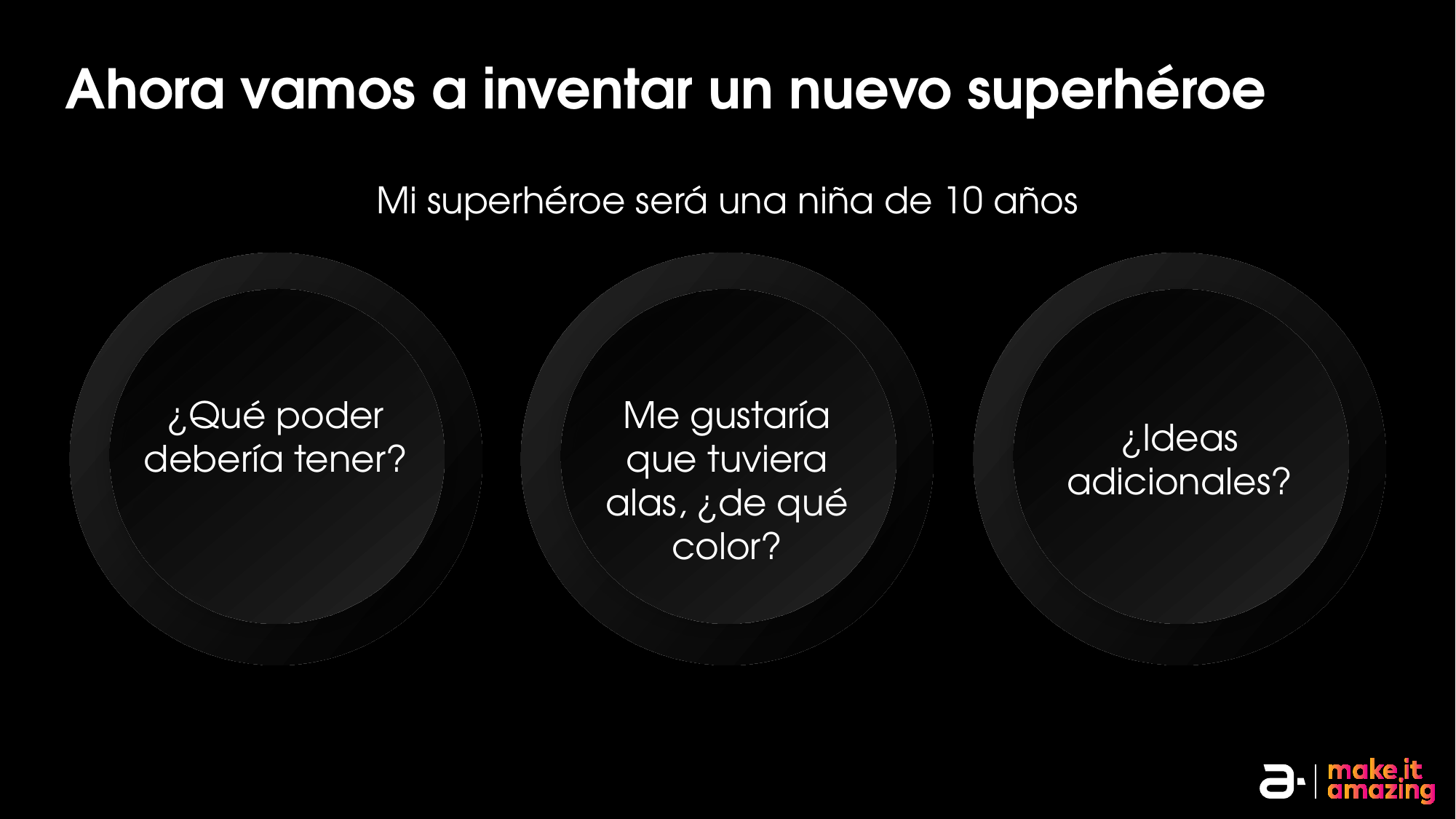

# Ahora vamos a inventar un nuevo superhéroe
Mi superhéroe será una niña de 10 años

¿Qué poder debería tener?
Me gustaría que tuviera alas, ¿de qué color?
¿Ideas adicionales?